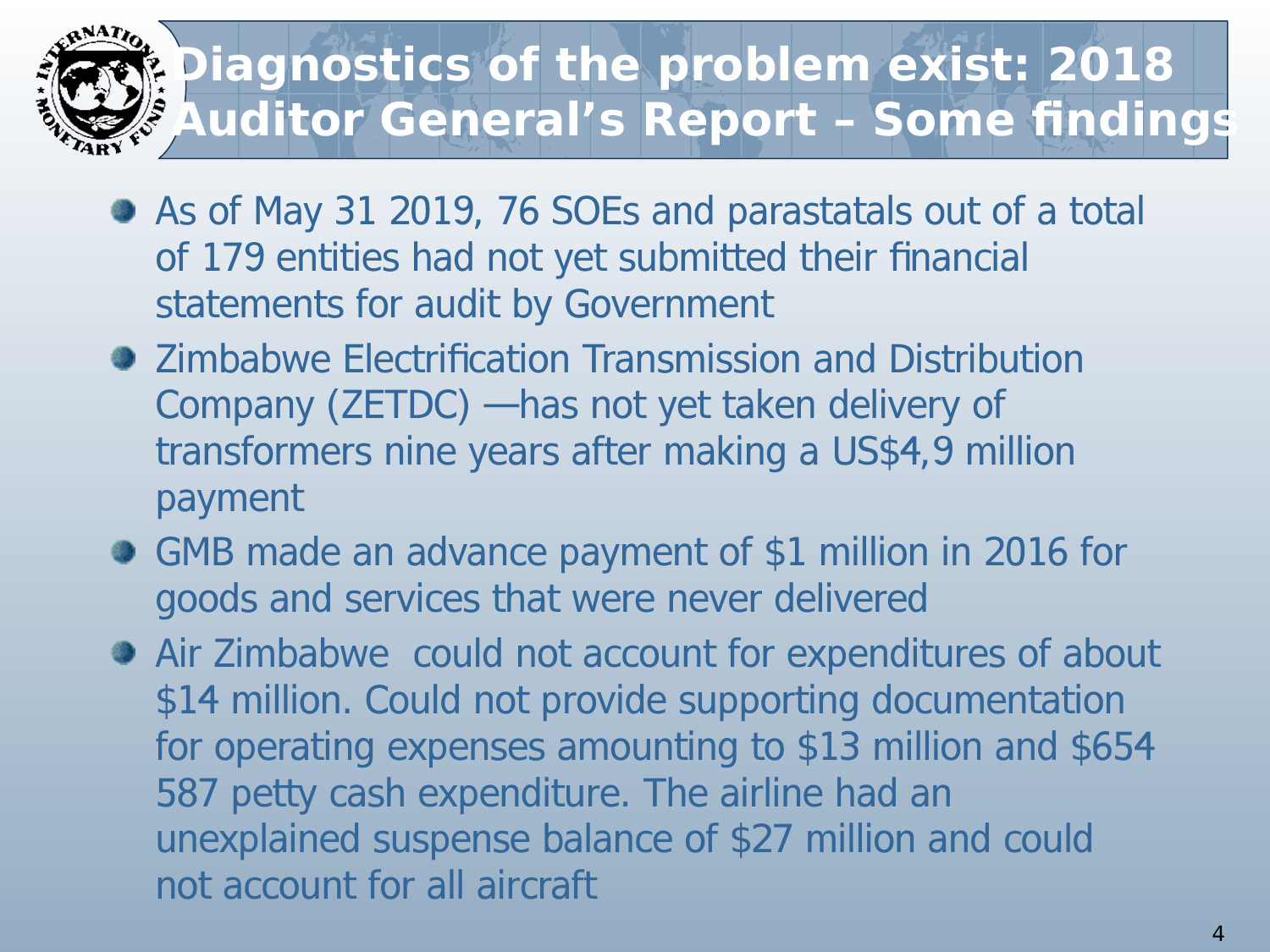

# Diagnostics of the problem exist: 2018 Auditor General’s Report – Some findings
As of May 31 2019, 76 SOEs and parastatals out of a total of 179 entities had not yet submitted their financial statements for audit by Government
Zimbabwe Electrification Transmission and Distribution Company (ZETDC) —has not yet taken delivery of transformers nine years after making a US$4,9 million payment
GMB made an advance payment of $1 million in 2016 for goods and services that were never delivered
Air Zimbabwe  could not account for expenditures of about $14 million. Could not provide supporting documentation for operating expenses amounting to $13 million and $654 587 petty cash expenditure. The airline had an unexplained suspense balance of $27 million and could not account for all aircraft

4